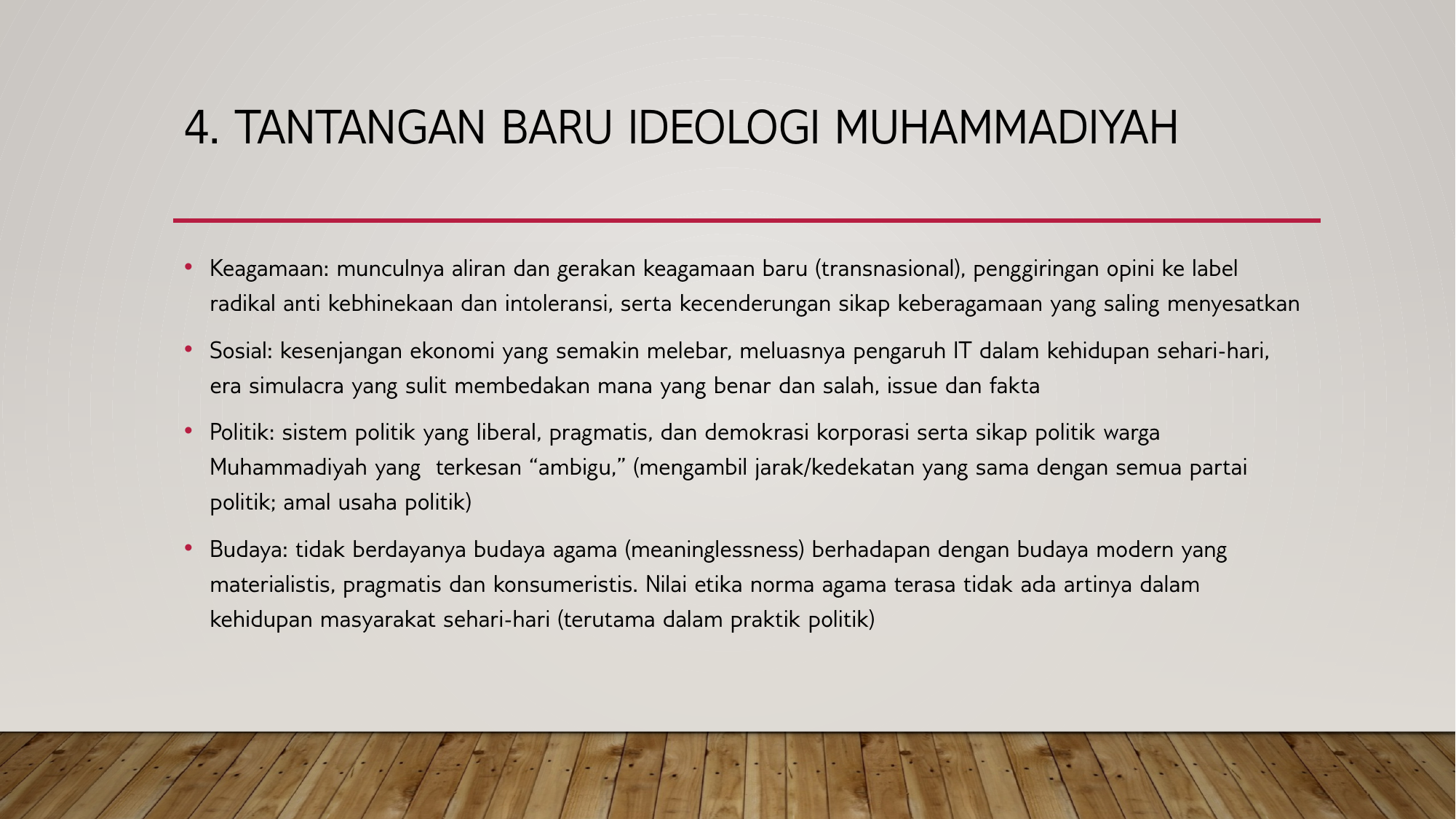

# 4. Tantangan baru ideologi muhammadiyah
Keagamaan: munculnya aliran dan gerakan keagamaan baru (transnasional), penggiringan opini ke label radikal anti kebhinekaan dan intoleransi, serta kecenderungan sikap keberagamaan yang saling menyesatkan
Sosial: kesenjangan ekonomi yang semakin melebar, meluasnya pengaruh IT dalam kehidupan sehari-hari, era simulacra yang sulit membedakan mana yang benar dan salah, issue dan fakta
Politik: sistem politik yang liberal, pragmatis, dan demokrasi korporasi serta sikap politik warga Muhammadiyah yang  terkesan “ambigu,” (mengambil jarak/kedekatan yang sama dengan semua partai politik; amal usaha politik)
Budaya: tidak berdayanya budaya agama (meaninglessness) berhadapan dengan budaya modern yang materialistis, pragmatis dan konsumeristis. Nilai etika norma agama terasa tidak ada artinya dalam kehidupan masyarakat sehari-hari (terutama dalam praktik politik)